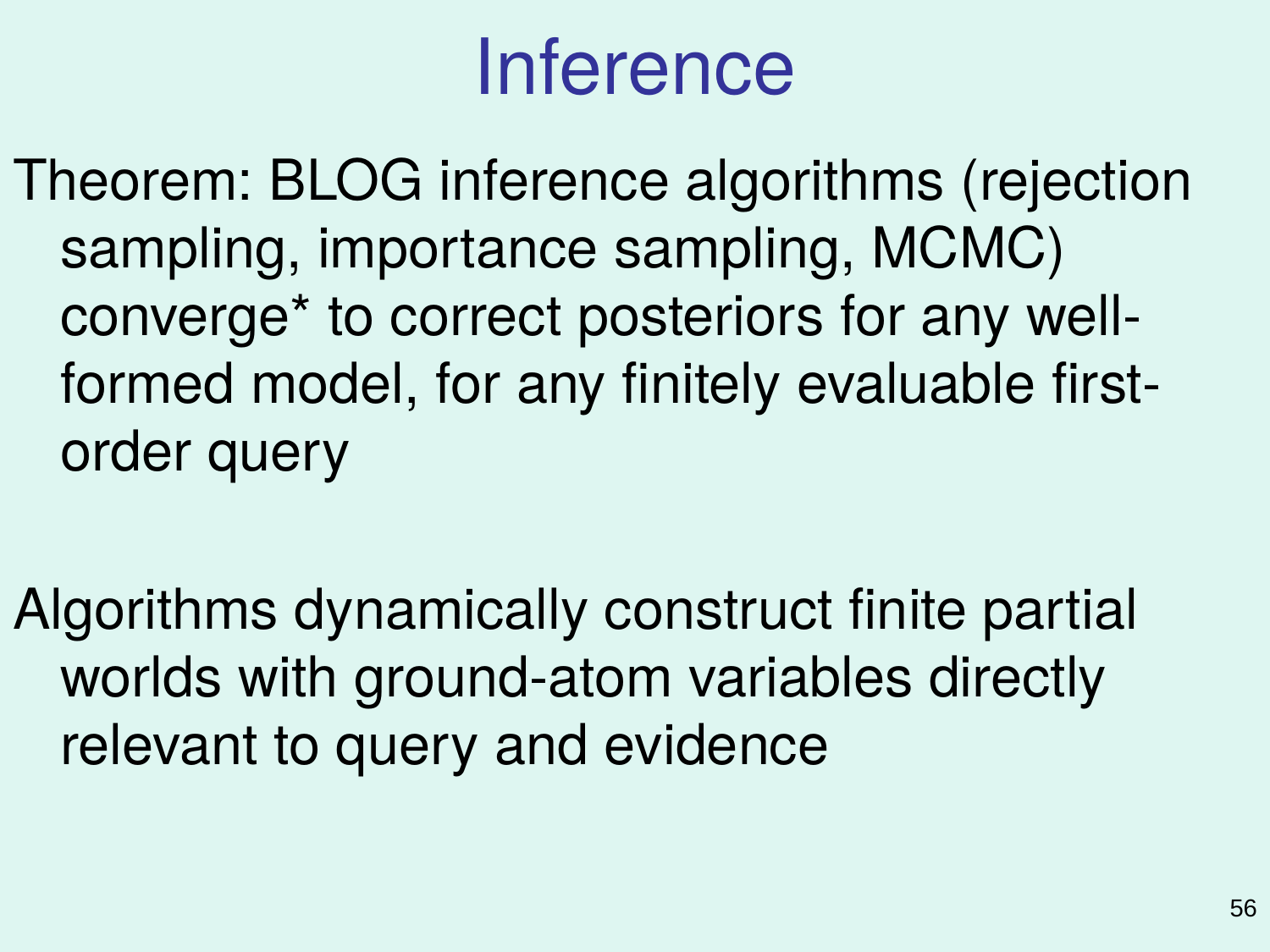

# Inference
Theorem: BLOG inference algorithms (rejection sampling, importance sampling, MCMC) converge* to correct posteriors for any well-formed model, for any finitely evaluable first-order query

Algorithms dynamically construct finite partial worlds with ground-atom variables directly relevant to query and evidence
56